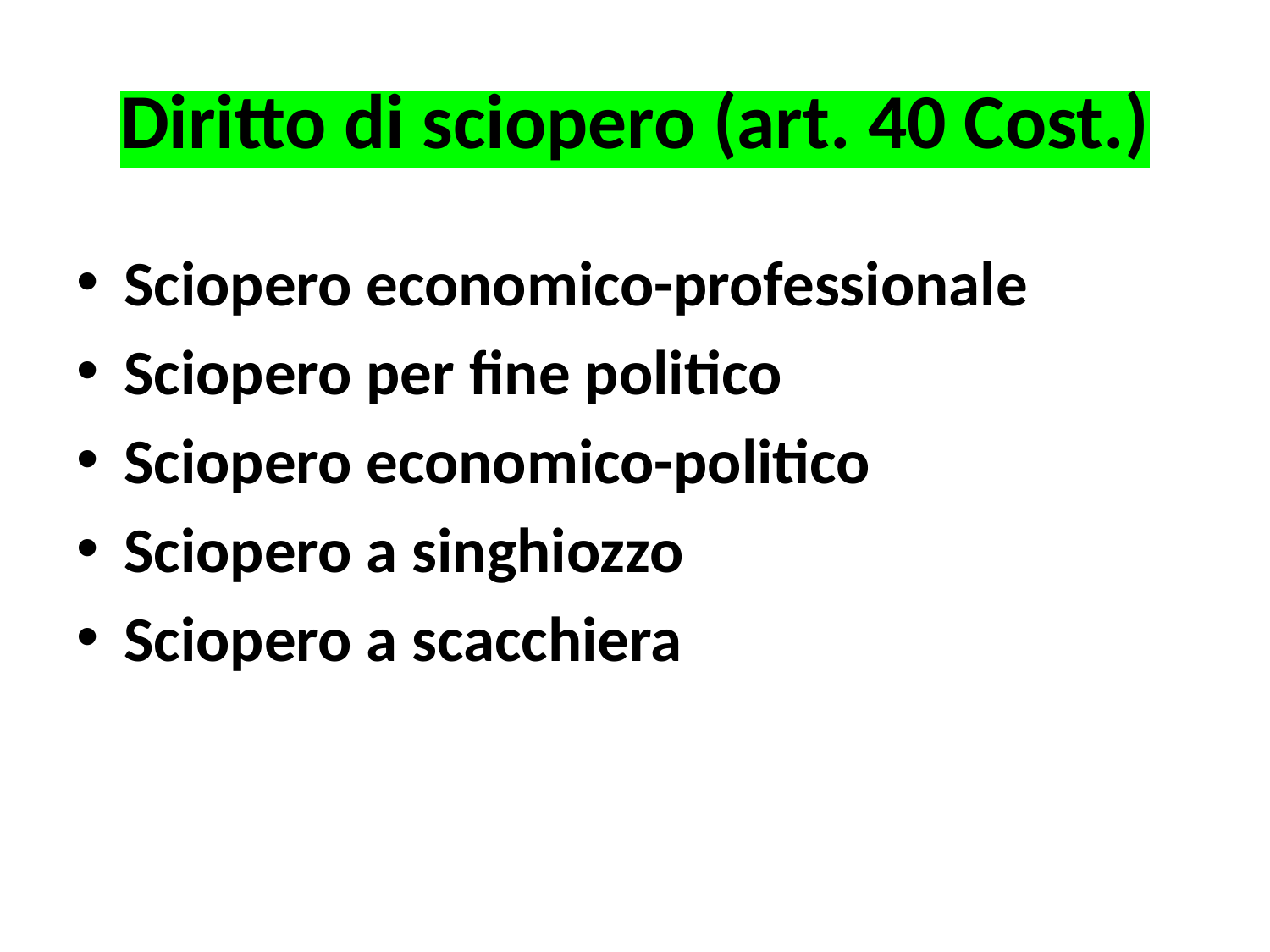

# Diritto di sciopero (art. 40 Cost.)
Sciopero economico-professionale
Sciopero per fine politico
Sciopero economico-politico
Sciopero a singhiozzo
Sciopero a scacchiera